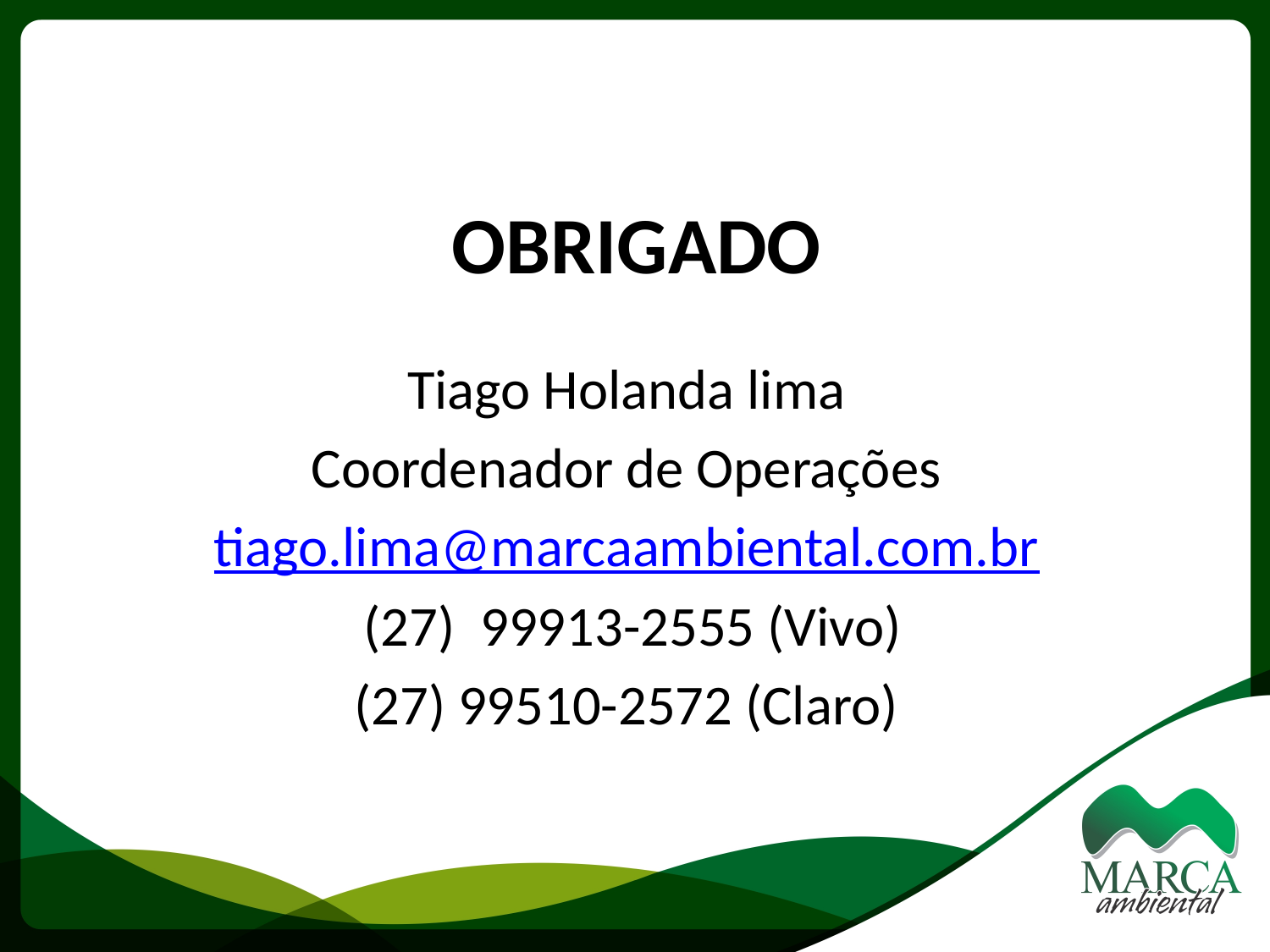

# OBRIGADO
Tiago Holanda lima
Coordenador de Operações
tiago.lima@marcaambiental.com.br
 (27)  99913-2555 (Vivo)
(27) 99510-2572 (Claro)